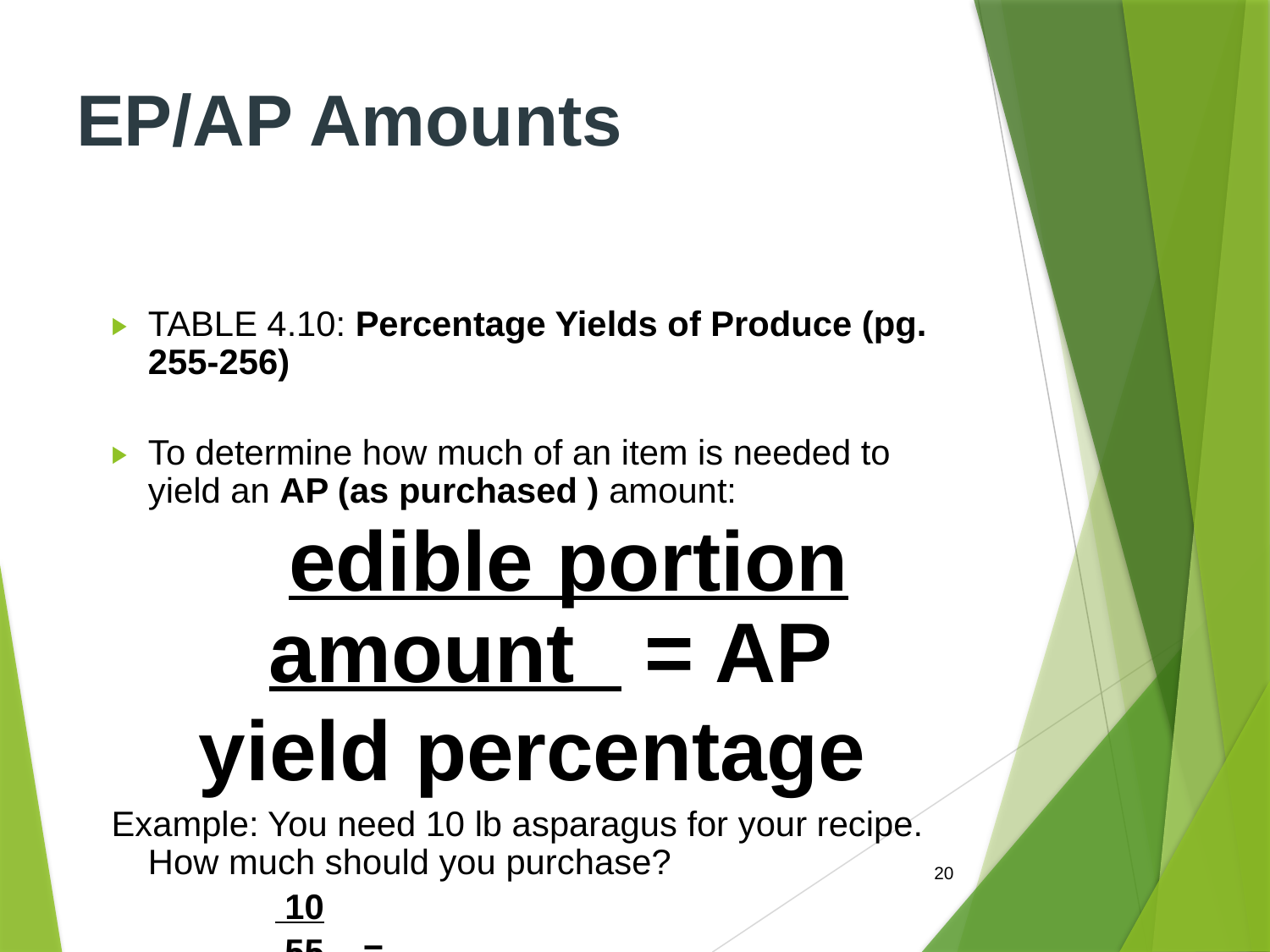

# EP/AP Amounts
TABLE 4.10: Percentage Yields of Produce (pg. 255-256)

To determine how much of an item is needed to yield an AP (as purchased ) amount:
      edible portion amount   = AP
yield percentage
Example: You need 10 lb asparagus for your recipe. How much should you purchase?
		 10
		.55    =
          18.2 lb asparagus need to be purchased
20
4.2